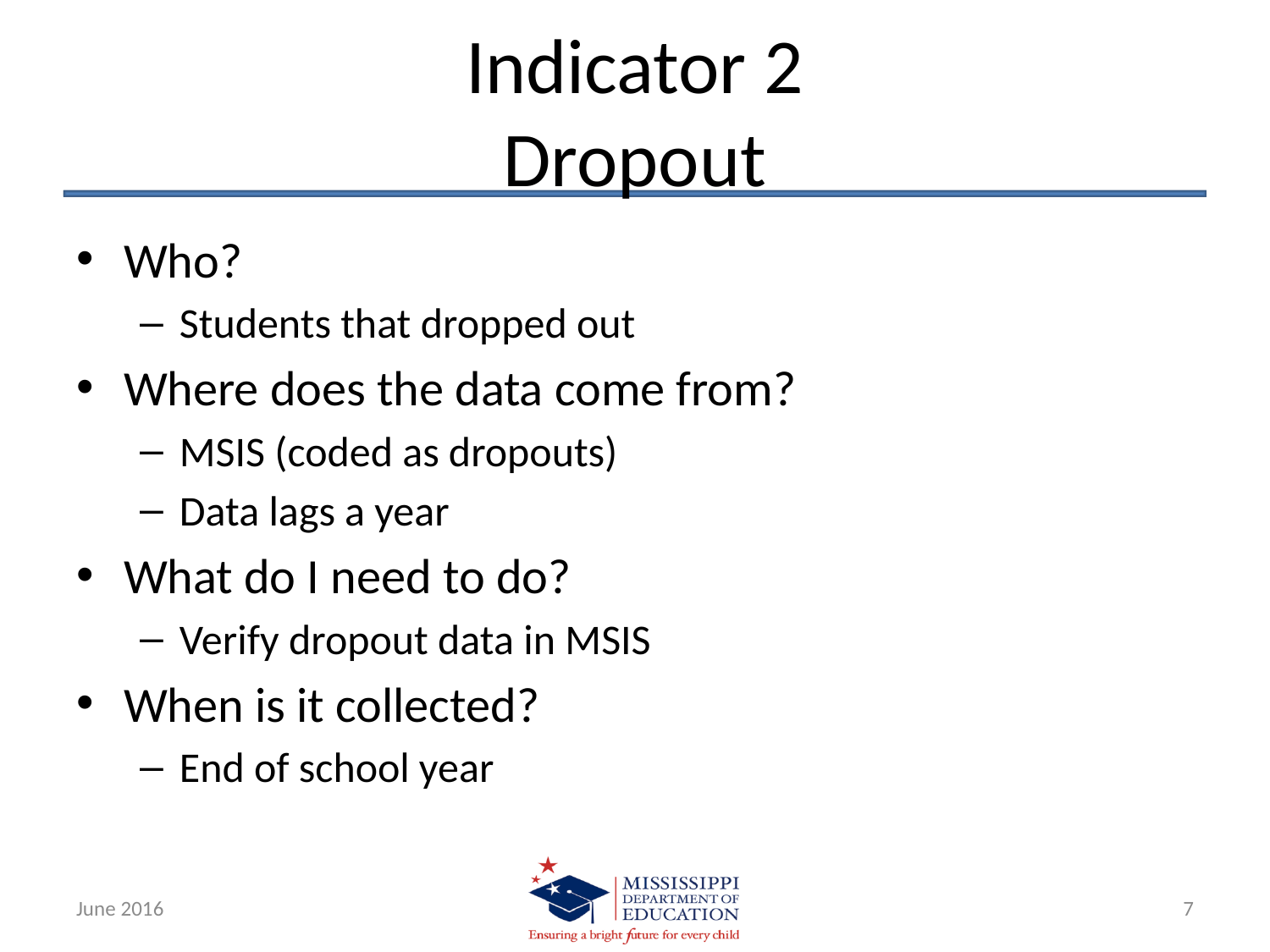

# Indicator 2 Dropout
Who?
Students that dropped out
Where does the data come from?
MSIS (coded as dropouts)
Data lags a year
What do I need to do?
Verify dropout data in MSIS
When is it collected?
End of school year

June 2016
7